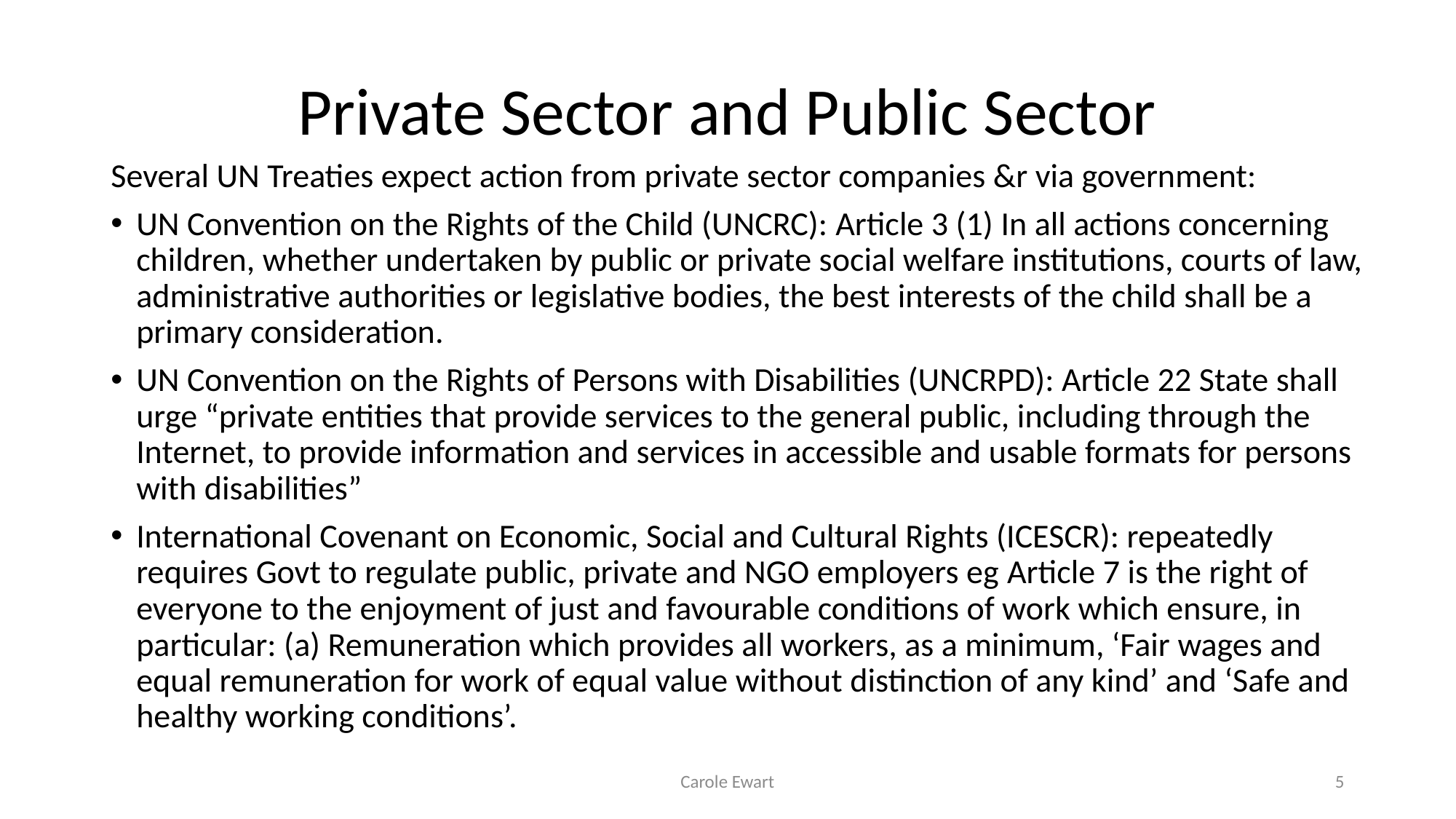

# Private Sector and Public Sector
Several UN Treaties expect action from private sector companies &r via government:
UN Convention on the Rights of the Child (UNCRC): Article 3 (1) In all actions concerning children, whether undertaken by public or private social welfare institutions, courts of law, administrative authorities or legislative bodies, the best interests of the child shall be a primary consideration.
UN Convention on the Rights of Persons with Disabilities (UNCRPD): Article 22 State shall urge “private entities that provide services to the general public, including through the Internet, to provide information and services in accessible and usable formats for persons with disabilities”
International Covenant on Economic, Social and Cultural Rights (ICESCR): repeatedly requires Govt to regulate public, private and NGO employers eg Article 7 is the right of everyone to the enjoyment of just and favourable conditions of work which ensure, in particular: (a) Remuneration which provides all workers, as a minimum, ‘Fair wages and equal remuneration for work of equal value without distinction of any kind’ and ‘Safe and healthy working conditions’.

Carole Ewart
5